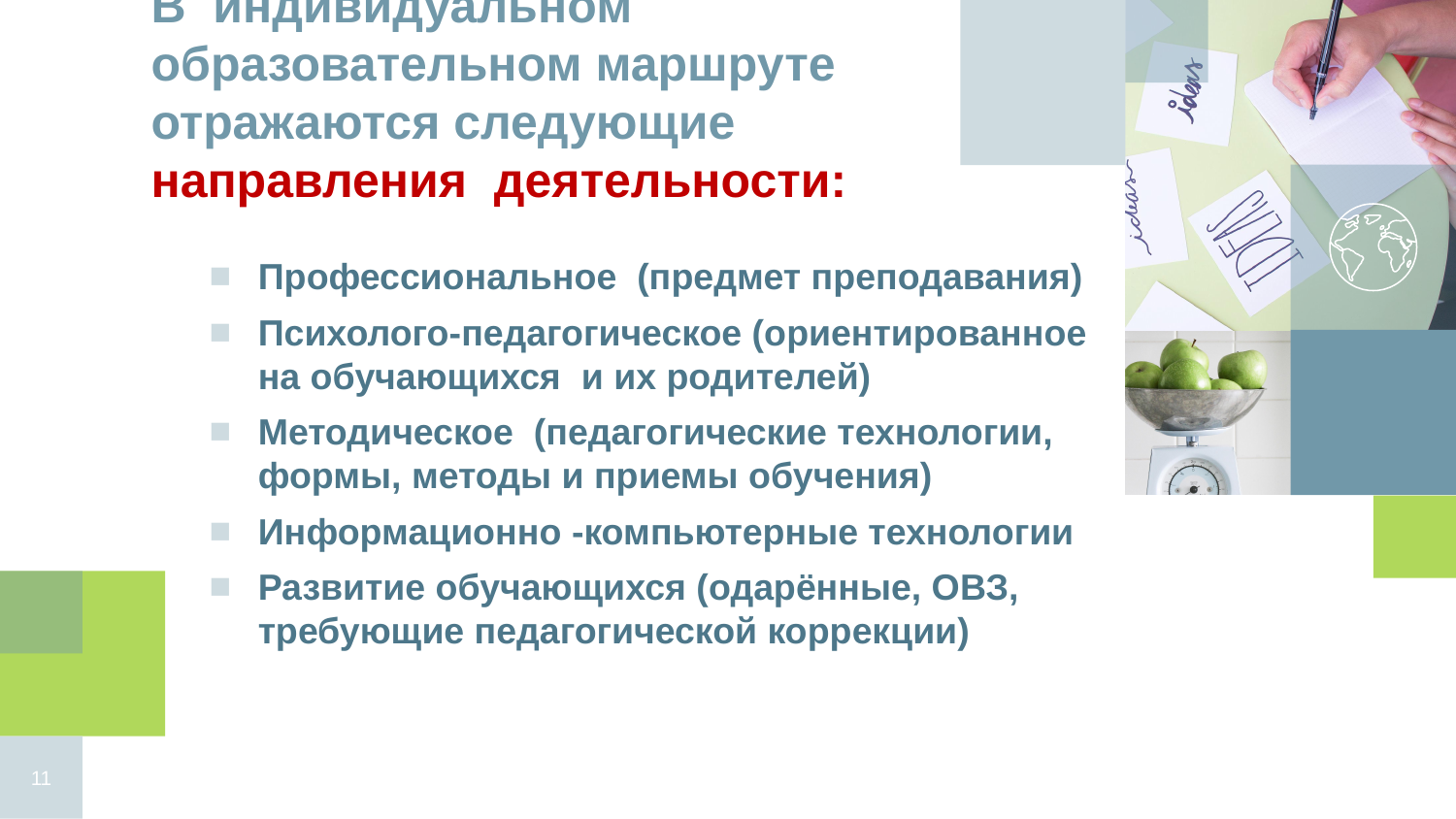

# В  индивидуальном образовательном маршруте отражаются следующие направления  деятельности:
Профессиональное  (предмет преподавания)
Психолого-педагогическое (ориентированное на обучающихся  и их родителей)
Методическое  (педагогические технологии, формы, методы и приемы обучения)
Информационно -компьютерные технологии
Развитие обучающихся (одарённые, ОВЗ, требующие педагогической коррекции)

11